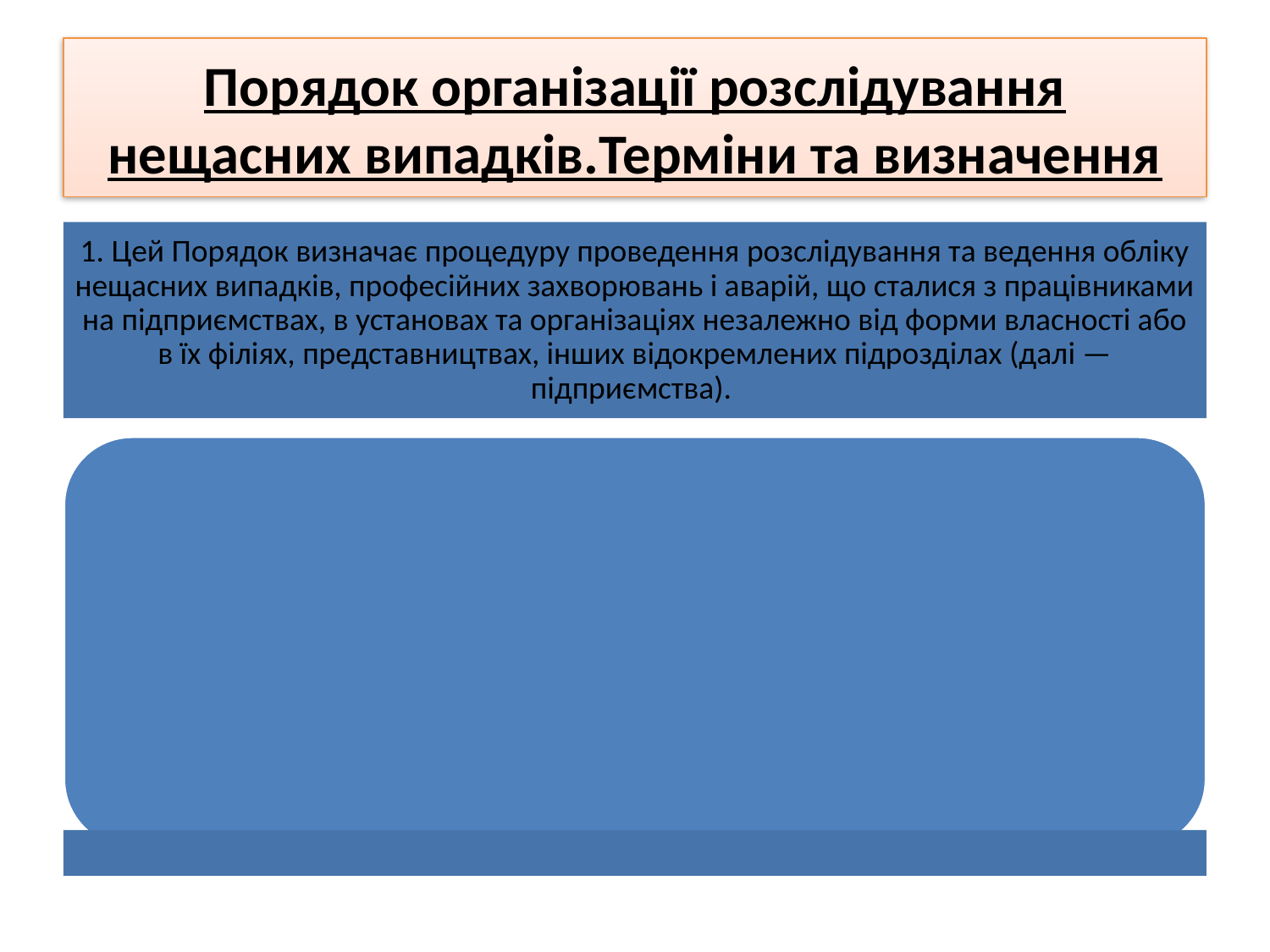

# Порядок організації розслідування нещасних випадків.Терміни та визначення
1. Цей Порядок визначає процедуру проведення розслідування та ведення обліку нещасних випадків, професійних захворювань і аварій, що сталися з працівниками на підприємствах, в установах та організаціях незалежно від форми власності або в їх філіях, представництвах, інших відокремлених підрозділах (далі — підприємства).